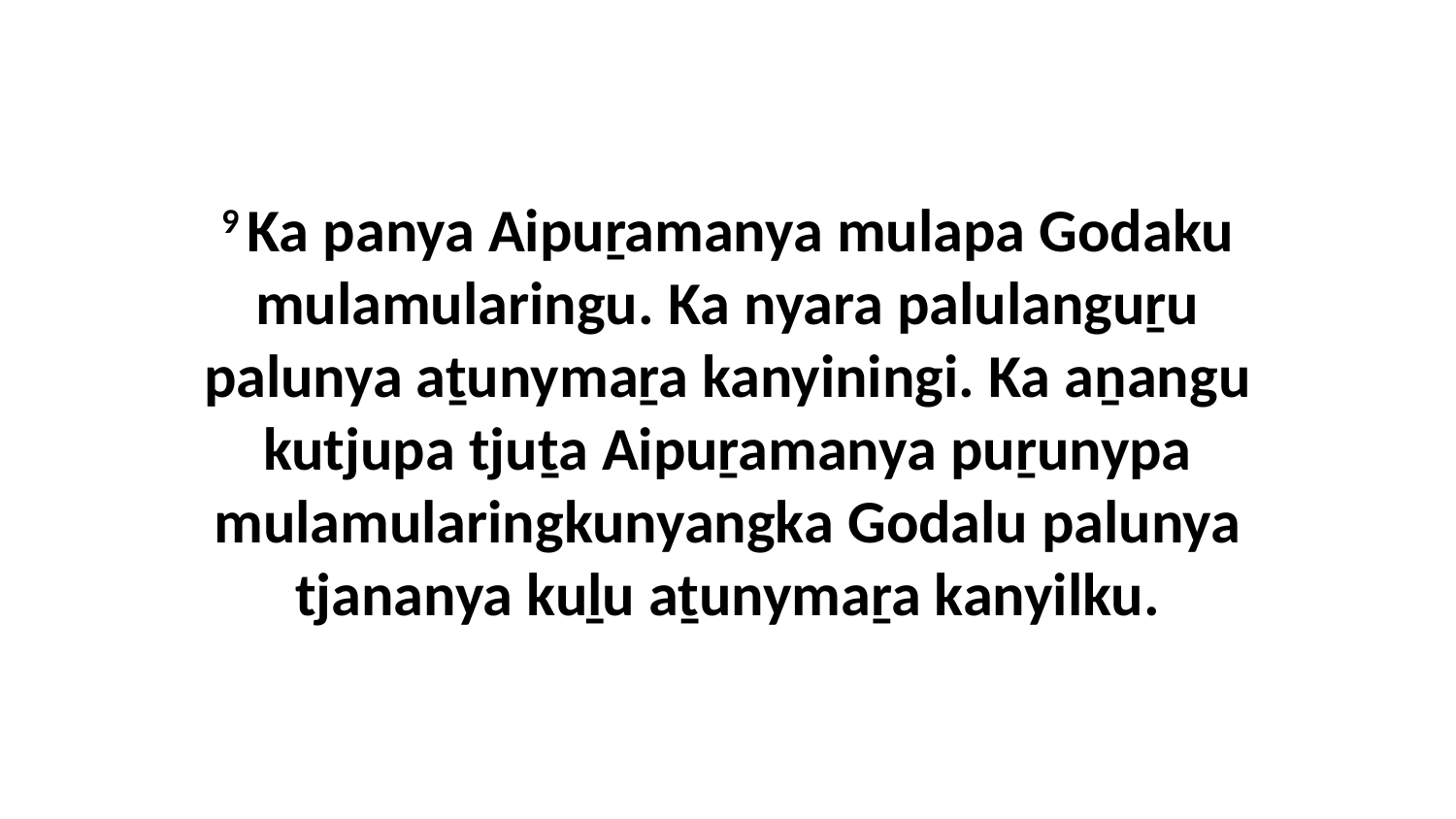

9 Ka panya Aipuṟamanya mulapa Godaku mulamularingu. Ka nyara palulanguṟu palunya aṯunymaṟa kanyiningi. Ka aṉangu kutjupa tjuṯa Aipuṟamanya puṟunypa mulamularingkunyangka Godalu palunya tjananya kuḻu aṯunymaṟa kanyilku.